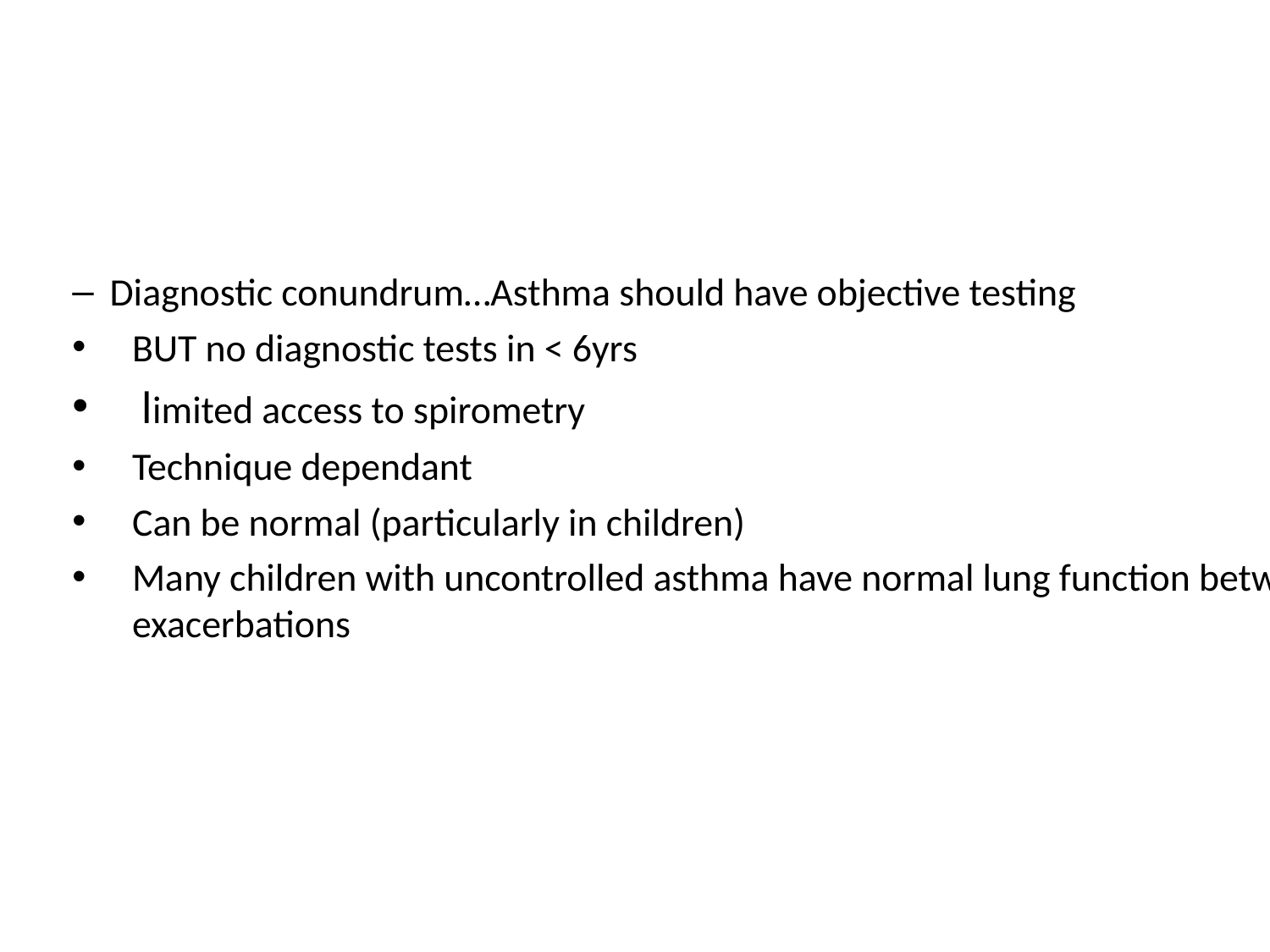

Diagnostic conundrum…Asthma should have objective testing
BUT no diagnostic tests in < 6yrs
limited access to spirometry
Technique dependant
Can be normal (particularly in children)
Many children with uncontrolled asthma have normal lung function between exacerbations